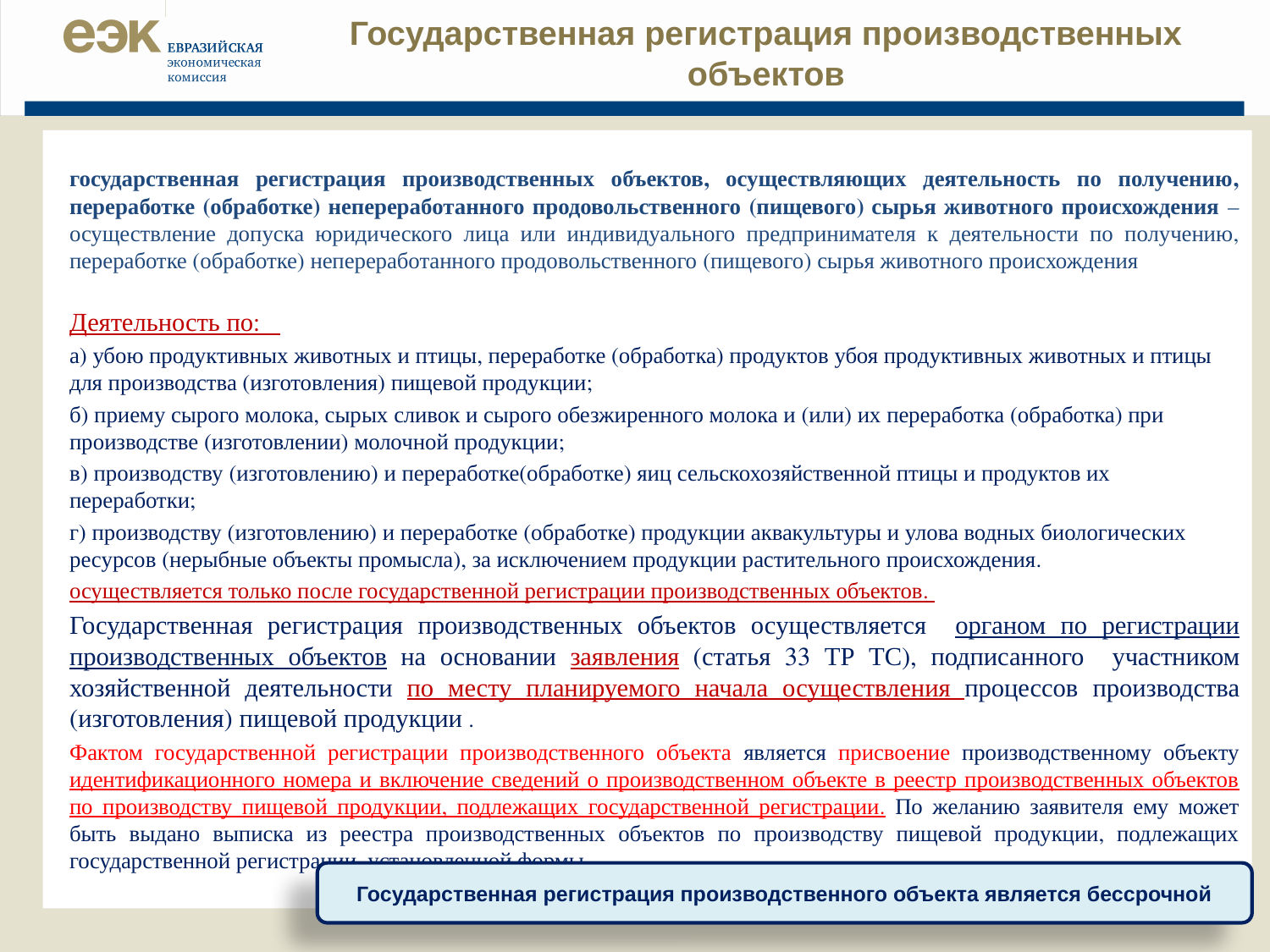

Государственная регистрация производственных объектов

государственная регистрация производственных объектов, осуществляющих деятельность по получению, переработке (обработке) непереработанного продовольственного (пищевого) сырья животного происхождения – осуществление допуска юридического лица или индивидуального предпринимателя к деятельности по получению, переработке (обработке) непереработанного продовольственного (пищевого) сырья животного происхождения

Деятельность по:
	а) убою продуктивных животных и птицы, переработке (обработка) продуктов убоя продуктивных животных и птицы для производства (изготовления) пищевой продукции;
	б) приему сырого молока, сырых сливок и сырого обезжиренного молока и (или) их переработка (обработка) при производстве (изготовлении) молочной продукции;
	в) производству (изготовлению) и переработке(обработке) яиц сельскохозяйственной птицы и продуктов их переработки;
	г) производству (изготовлению) и переработке (обработке) продукции аквакультуры и улова водных биологических ресурсов (нерыбные объекты промысла), за исключением продукции растительного происхождения.
осуществляется только после государственной регистрации производственных объектов.
	Государственная регистрация производственных объектов осуществляется  органом по регистрации производственных объектов на основании заявления (статья 33 ТР ТС), подписанного  участником хозяйственной деятельности по месту планируемого начала осуществления процессов производства (изготовления) пищевой продукции .
	Фактом государственной регистрации производственного объекта является присвоение производственному объекту идентификационного номера и включение сведений о производственном объекте в реестр производственных объектов по производству пищевой продукции, подлежащих государственной регистрации. По желанию заявителя ему может быть выдано выписка из реестра производственных объектов по производству пищевой продукции, подлежащих государственной регистрации, установленной формы.

Государственная регистрация производственного объекта является бессрочной